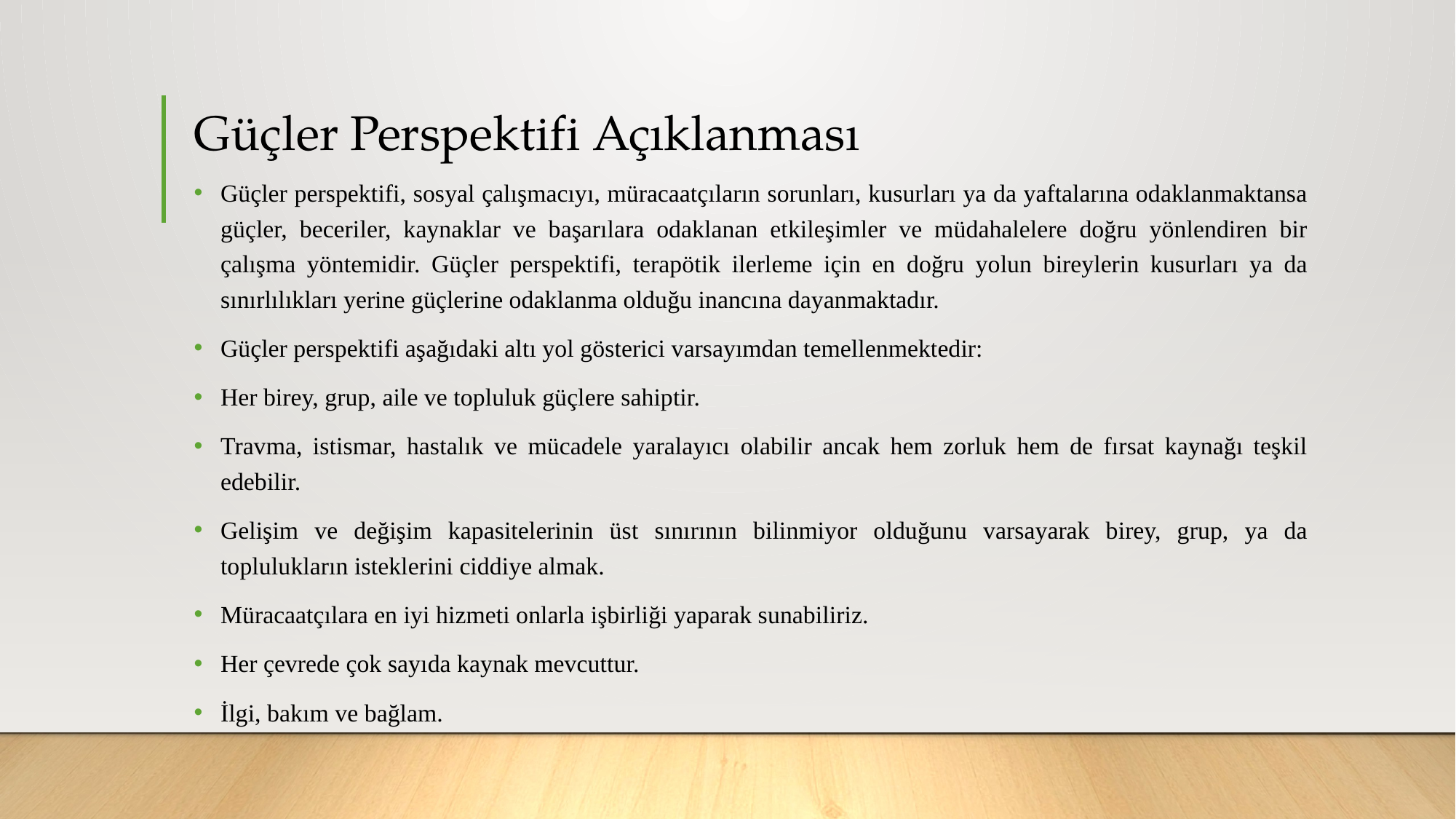

# Güçler Perspektifi Açıklanması
Güçler perspektifi, sosyal çalışmacıyı, müracaatçıların sorunları, kusurları ya da yaftalarına odaklanmaktansa güçler, beceriler, kaynaklar ve başarılara odaklanan etkileşimler ve müdahalelere doğru yönlendiren bir çalışma yöntemidir. Güçler perspektifi, terapötik ilerleme için en doğru yolun bireylerin kusurları ya da sınırlılıkları yerine güçlerine odaklanma olduğu inancına dayanmaktadır.
Güçler perspektifi aşağıdaki altı yol gösterici varsayımdan temellenmektedir:
Her birey, grup, aile ve topluluk güçlere sahiptir.
Travma, istismar, hastalık ve mücadele yaralayıcı olabilir ancak hem zorluk hem de fırsat kaynağı teşkil edebilir.
Gelişim ve değişim kapasitelerinin üst sınırının bilinmiyor olduğunu varsayarak birey, grup, ya da toplulukların isteklerini ciddiye almak.
Müracaatçılara en iyi hizmeti onlarla işbirliği yaparak sunabiliriz.
Her çevrede çok sayıda kaynak mevcuttur.
İlgi, bakım ve bağlam.